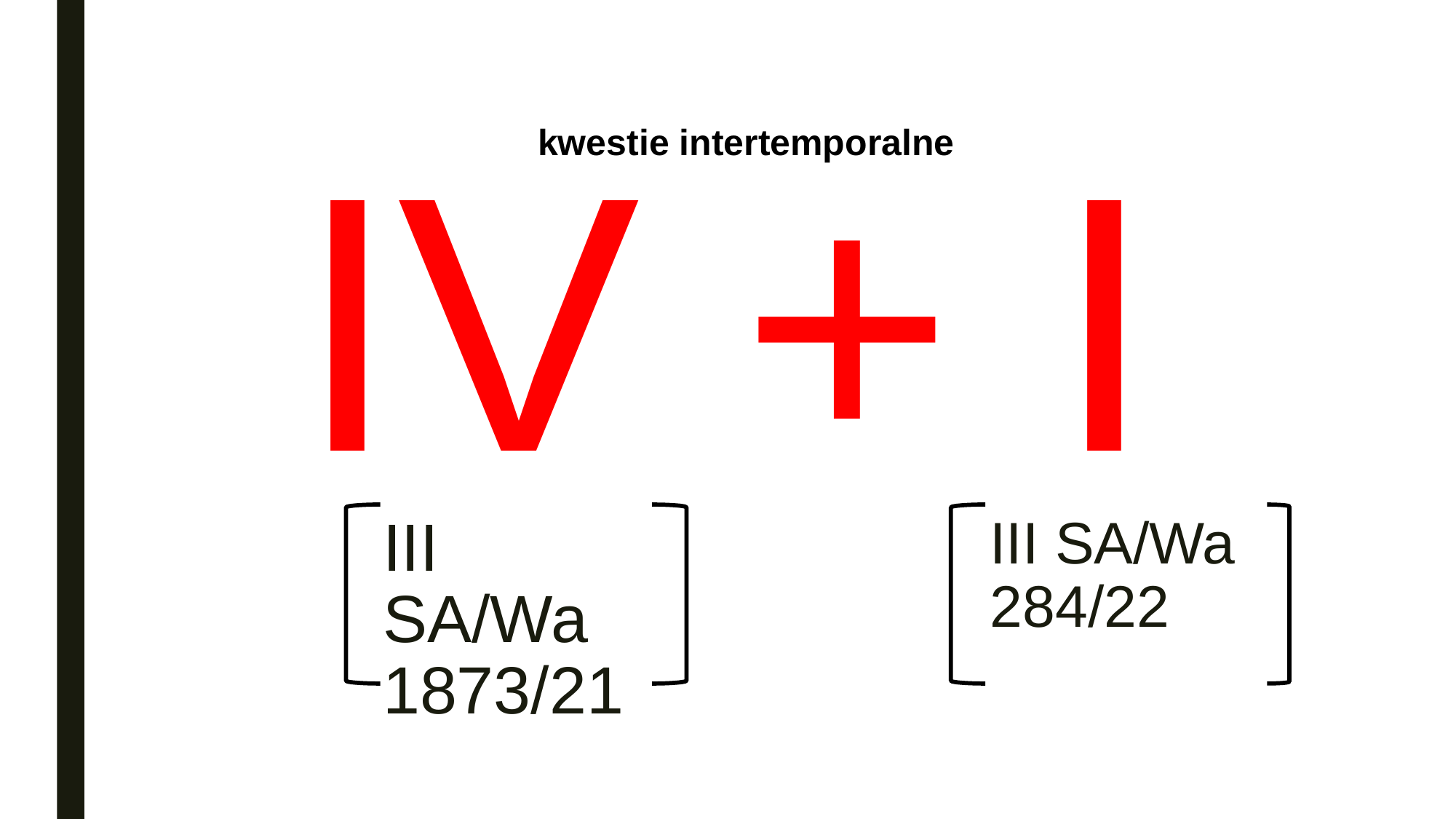

IV + I

kwestie intertemporalne

# III SA/Wa 1873/21
III SA/Wa
284/22